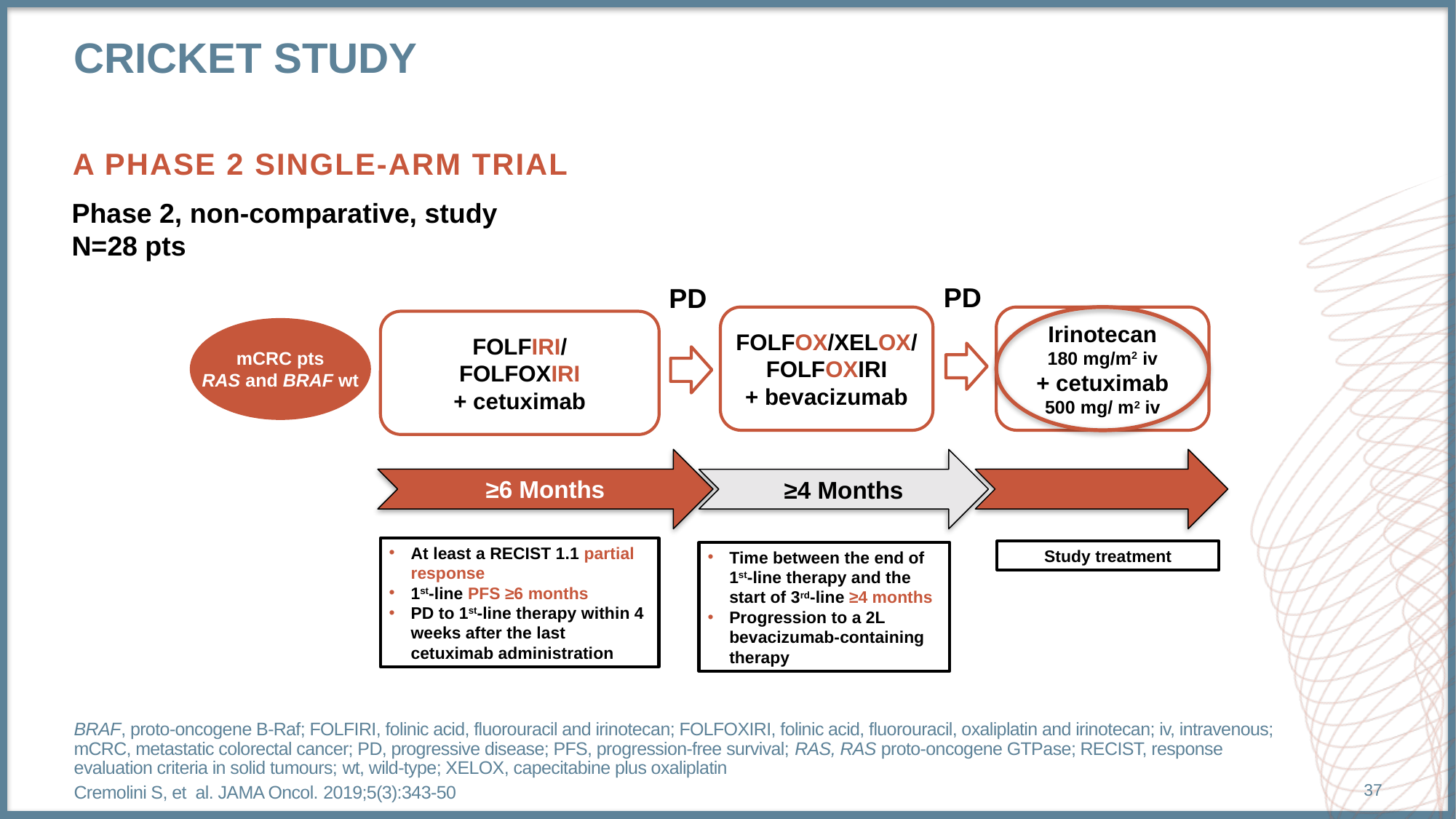

# CRICKET Study
a phase 2 single-arm trial
Phase 2, non-comparative, study
N=28 pts
PD
PD

FOLFOX/XELOX/
FOLFOXIRI
+ bevacizumab
Irinotecan
180 mg/m2 iv
+ cetuximab
500 mg/ m2 iv
FOLFIRI/
FOLFOXIRI
+ cetuximab
mCRC pts
RAS and BRAF wt

≥6 Months

≥4 Months
At least a RECIST 1.1 partial response
1st-line PFS ≥6 months
PD to 1st-line therapy within 4 weeks after the last cetuximab administration
Study treatment
Time between the end of
1st-line therapy and the start of 3rd-line ≥4 months
Progression to a 2L bevacizumab-containing therapy
BRAF, proto-oncogene B-Raf; FOLFIRI, folinic acid, fluorouracil and irinotecan; FOLFOXIRI, folinic acid, fluorouracil, oxaliplatin and irinotecan; iv, intravenous; mCRC, metastatic colorectal cancer; PD, progressive disease; PFS, progression-free survival; RAS, RAS proto-oncogene GTPase; RECIST, response evaluation criteria in solid tumours; wt, wild-type; XELOX, capecitabine plus oxaliplatin
Cremolini S, et  al. JAMA Oncol. 2019;5(3):343-50
37